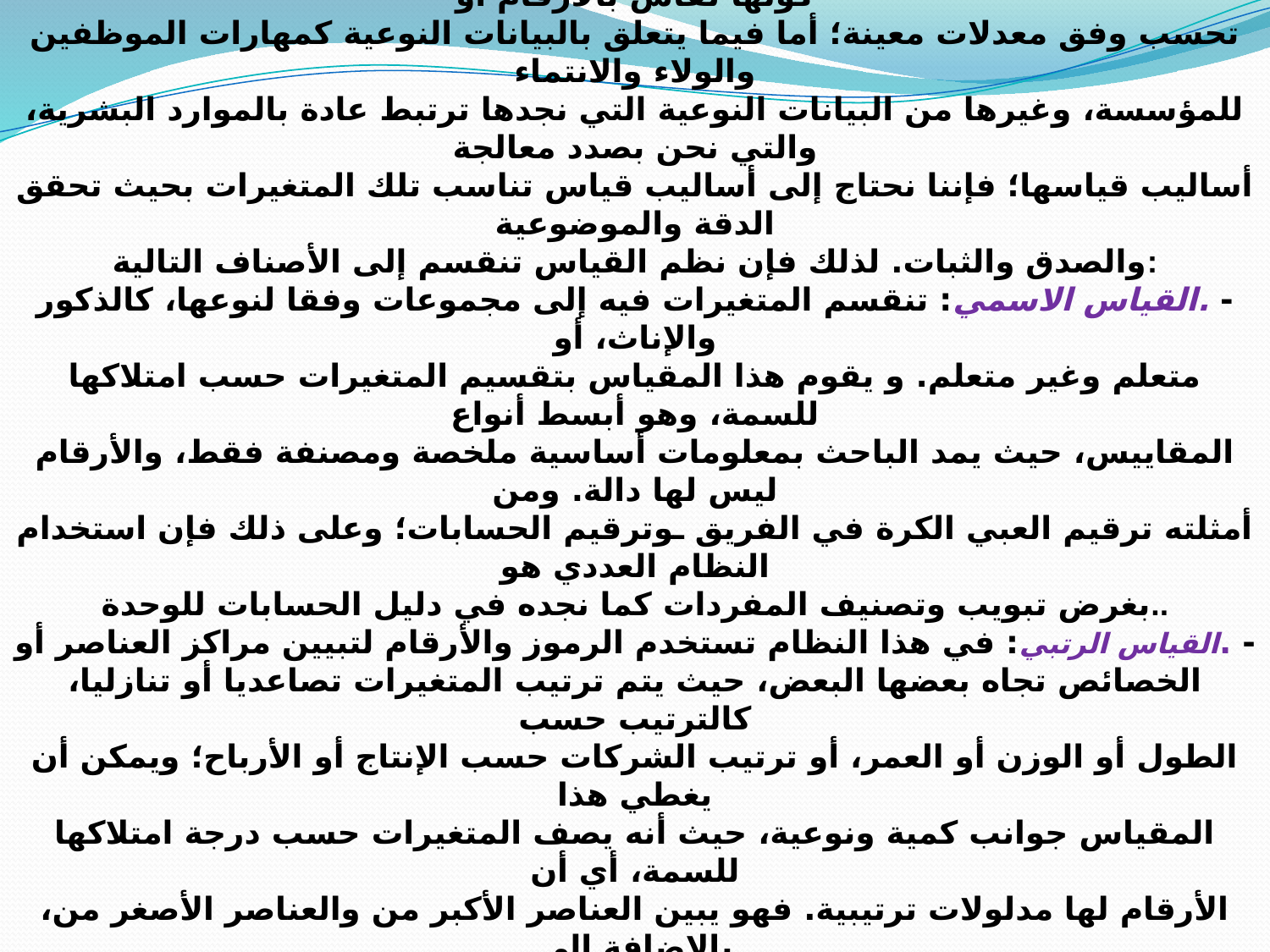

المطلب الرابع: نظم القياس

نظرا لتنوع البنود التي يتم قياسها، فإن ذلك يستدعي تنوع النظم والمقاييس المستخدمة في ذلك
والي تشكل البيانات الكمية مشكلة في قياسها كالعمر الإنتاجي مثال أو الربحية، كونها تقاس بالأرقام أو
تحسب وفق معدلات معينة؛ أما فيما يتعلق بالبيانات النوعية كمهارات الموظفين والولاء والانتماء
للمؤسسة، وغيرها من البيانات النوعية التي نجدها ترتبط عادة بالموارد البشرية، والتي نحن بصدد معالجة
أساليب قياسها؛ فإننا نحتاج إلى أساليب قياس تناسب تلك المتغيرات بحيث تحقق الدقة والموضوعية
والصدق والثبات. لذلك فإن نظم القياس تنقسم إلى الأصناف التالية:
- .القياس الاسمي: تنقسم المتغيرات فيه إلى مجموعات وفقا لنوعها، كالذكور والإناث، أو
متعلم وغير متعلم. و يقوم هذا المقياس بتقسيم المتغيرات حسب امتلاكها للسمة، وهو أبسط أنواع
المقاييس، حيث يمد الباحث بمعلومات أساسية ملخصة ومصنفة فقط، والأرقام ليس لها دالة. ومن
أمثلته ترقيم العبي الكرة في الفريق ـوترقيم الحسابات؛ وعلى ذلك فإن استخدام النظام العددي هو
بغرض تبويب وتصنيف المفردات كما نجده في دليل الحسابات للوحدة..
- .القياس الرتبي: في هذا النظام تستخدم الرموز والأرقام لتبيين مراكز العناصر أو
الخصائص تجاه بعضها البعض، حيث يتم ترتيب المتغيرات تصاعديا أو تنازليا، كالترتيب حسب
الطول أو الوزن أو العمر، أو ترتيب الشركات حسب الإنتاج أو الأرباح؛ ويمكن أن يغطي هذا
المقياس جوانب كمية ونوعية، حيث أنه يصف المتغيرات حسب درجة امتلاكها للسمة، أي أن
الأرقام لها مدلولات ترتيبية. فهو يبين العناصر الأكبر من والعناصر الأصغر من، بالإضافة إلى
العناصر التي تتساوى، إلا أنه لا يمكن تحديد مقدار الكبر أو الصغر..